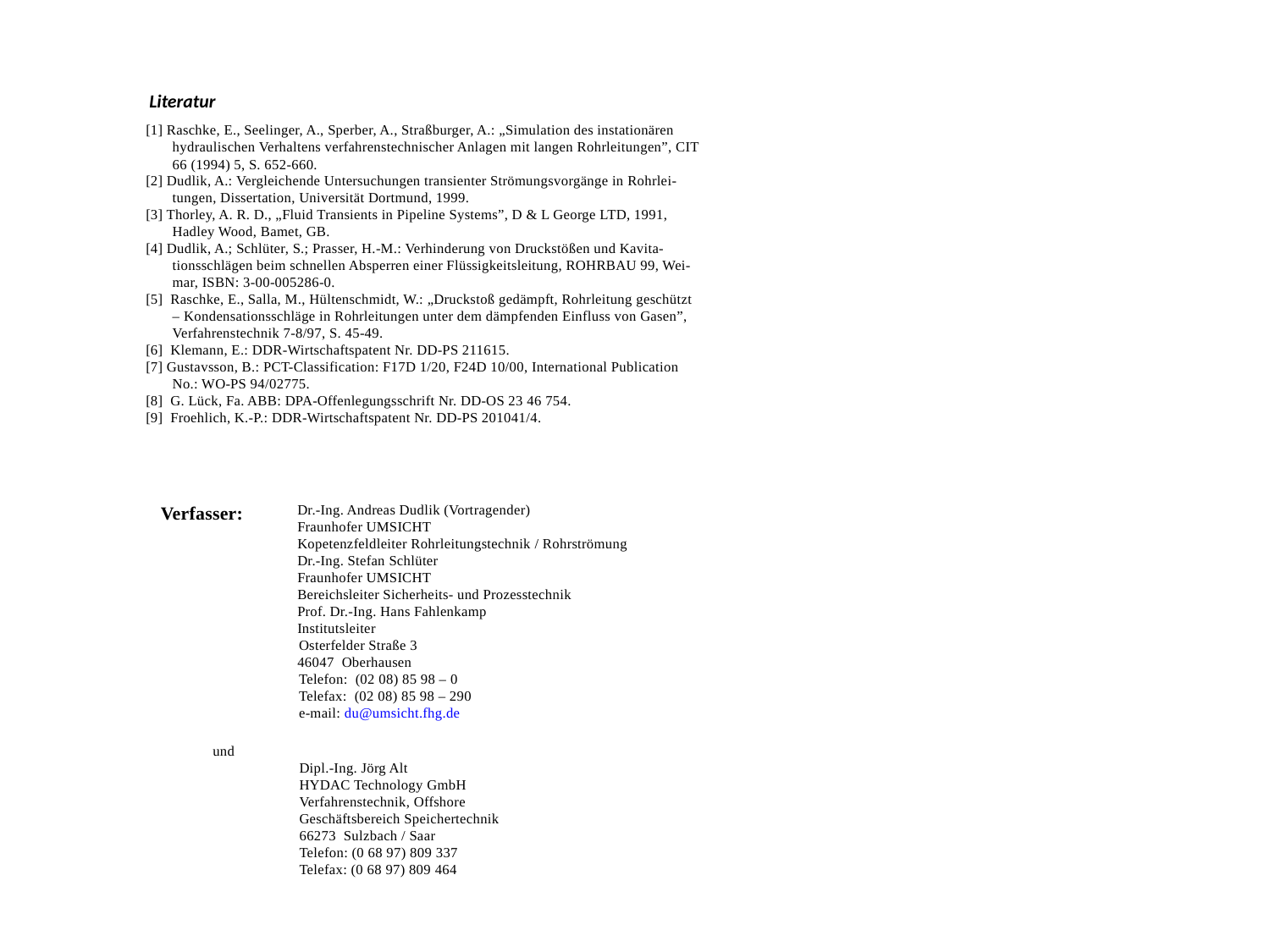

Literatur
[1] Raschke, E., Seelinger, A., Sperber, A., Straßburger, A.: „Simulation des instationären
hydraulischen Verhaltens verfahrenstechnischer Anlagen mit langen Rohrleitungen”, CIT
66 (1994) 5, S. 652-660.
[2] Dudlik, A.: Vergleichende Untersuchungen transienter Strömungsvorgänge in Rohrlei-
tungen, Dissertation, Universität Dortmund, 1999.
[3] Thorley, A. R. D., „Fluid Transients in Pipeline Systems”, D & L George LTD, 1991,
Hadley Wood, Bamet, GB.
[4] Dudlik, A.; Schlüter, S.; Prasser, H.-M.: Verhinderung von Druckstößen und Kavita-
tionsschlägen beim schnellen Absperren einer Flüssigkeitsleitung, ROHRBAU 99, Wei-
mar, ISBN: 3-00-005286-0.
[5]  Raschke, E., Salla, M., Hültenschmidt, W.: „Druckstoß gedämpft, Rohrleitung geschützt
– Kondensationsschläge in Rohrleitungen unter dem dämpfenden Einfluss von Gasen”,
Verfahrenstechnik 7-8/97, S. 45-49.
[6]  Klemann, E.: DDR-Wirtschaftspatent Nr. DD-PS 211615.
[7] Gustavsson, B.: PCT-Classification: F17D 1/20, F24D 10/00, International Publication
No.: WO-PS 94/02775.
[8]  G. Lück, Fa. ABB: DPA-Offenlegungsschrift Nr. DD-OS 23 46 754.
[9]  Froehlich, K.-P.: DDR-Wirtschaftspatent Nr. DD-PS 201041/4.
Verfasser:
Dr.-Ing. Andreas Dudlik (Vortragender)
Fraunhofer UMSICHT
Kopetenzfeldleiter Rohrleitungstechnik / Rohrströmung
Dr.-Ing. Stefan Schlüter
Fraunhofer UMSICHT
Bereichsleiter Sicherheits- und Prozesstechnik
Prof. Dr.-Ing. Hans Fahlenkamp
Institutsleiter
Osterfelder Straße 3
46047  Oberhausen
Telefon:  (02 08) 85 98 – 0
Telefax:  (02 08) 85 98 – 290
e-mail: du@umsicht.fhg.de
 und
Dipl.-Ing. Jörg Alt
HYDAC Technology GmbH
Verfahrenstechnik, Offshore
Geschäftsbereich Speichertechnik
66273  Sulzbach / Saar
Telefon: (0 68 97) 809 337
Telefax: (0 68 97) 809 464